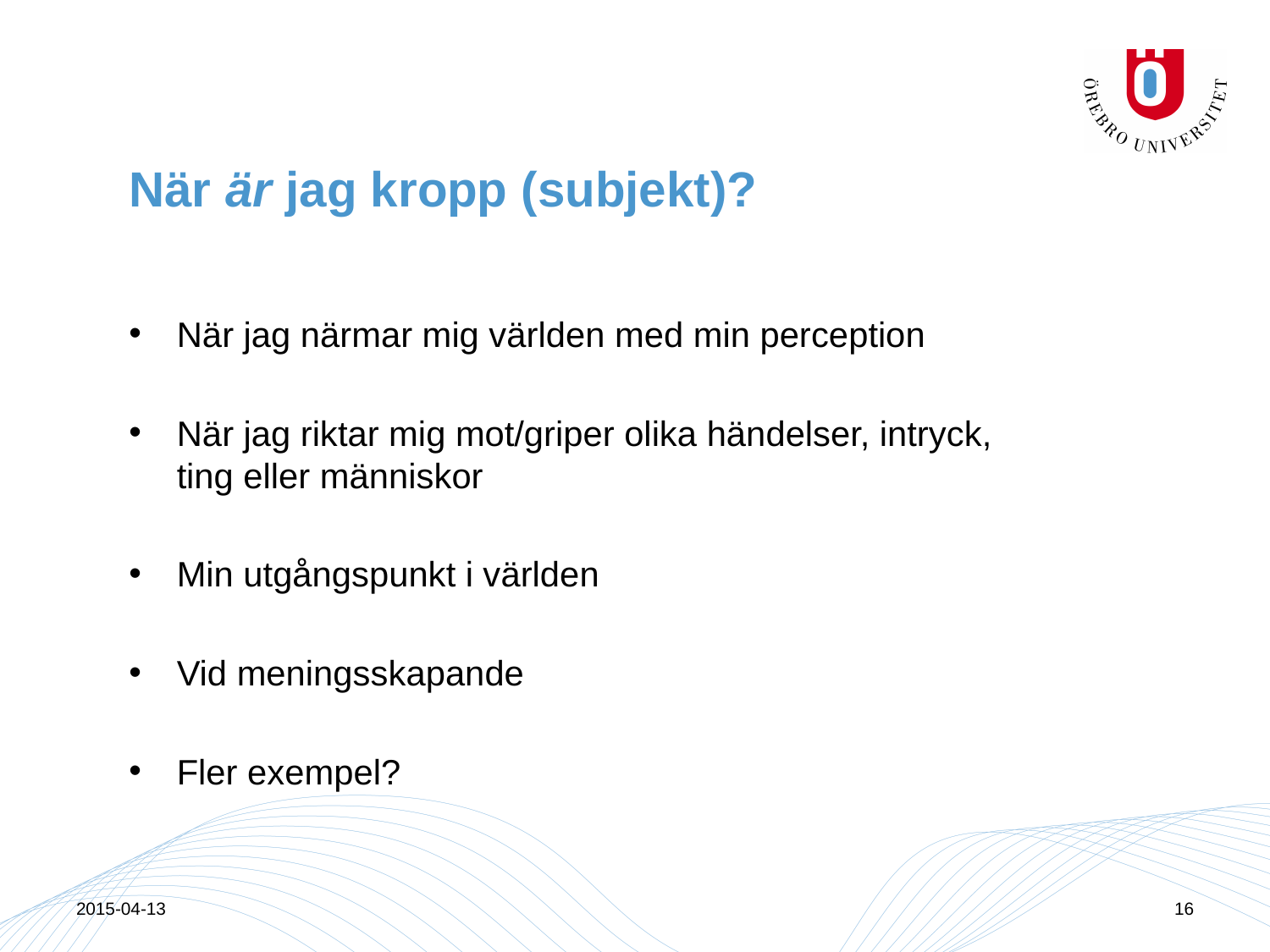

# När är jag kropp (subjekt)?
När jag närmar mig världen med min perception

När jag riktar mig mot/griper olika händelser, intryck, ting eller människor

Min utgångspunkt i världen

Vid meningsskapande

Fler exempel?
2015-04-13
16